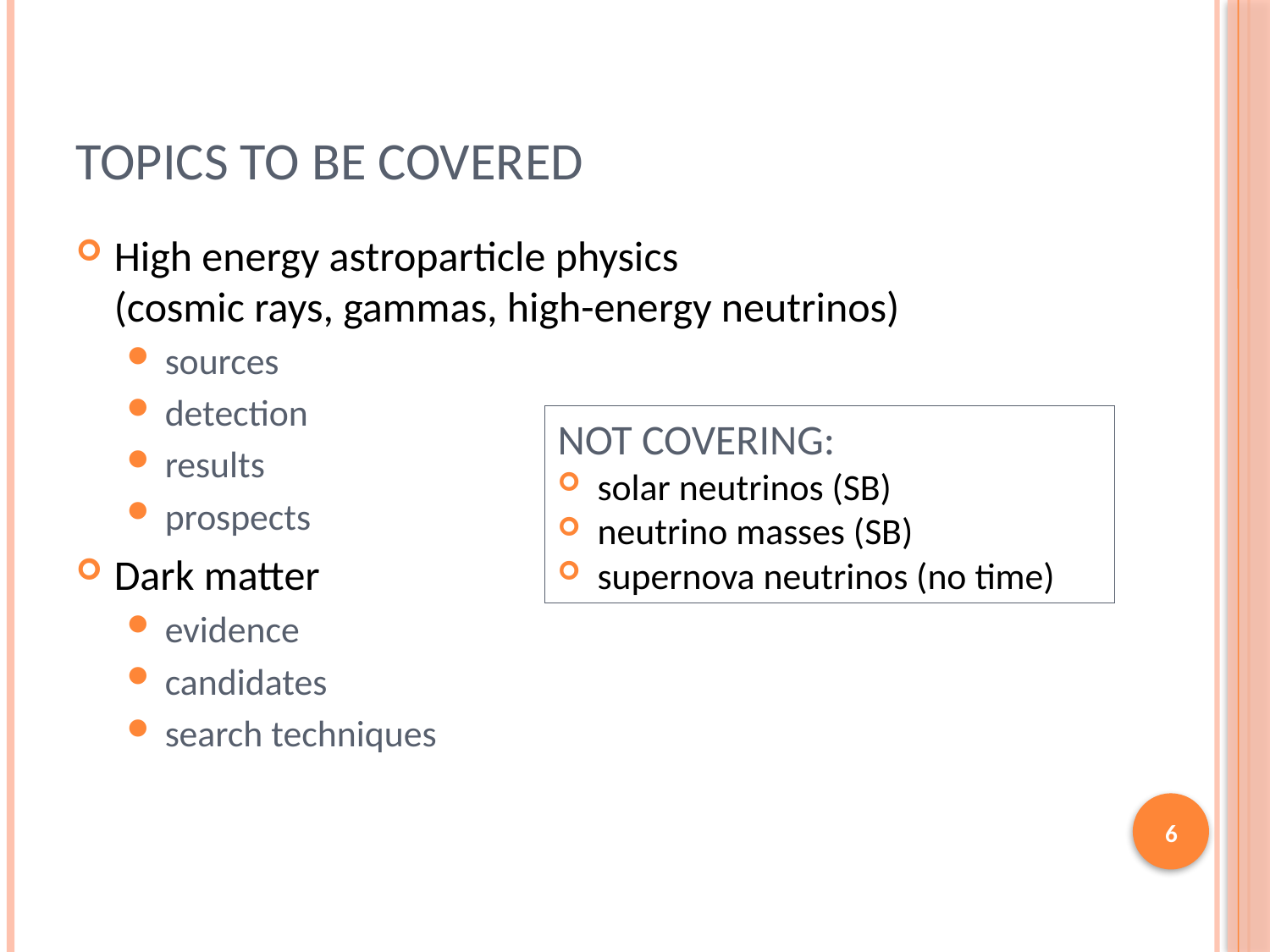

# Topics to be Covered
High energy astroparticle physics
(cosmic rays, gammas, high-energy neutrinos)
sources
detection
results
prospects
Dark matter
evidence
candidates
search techniques
Not Covering:
  solar neutrinos (SB)
  neutrino masses (SB)
  supernova neutrinos (no time)
6